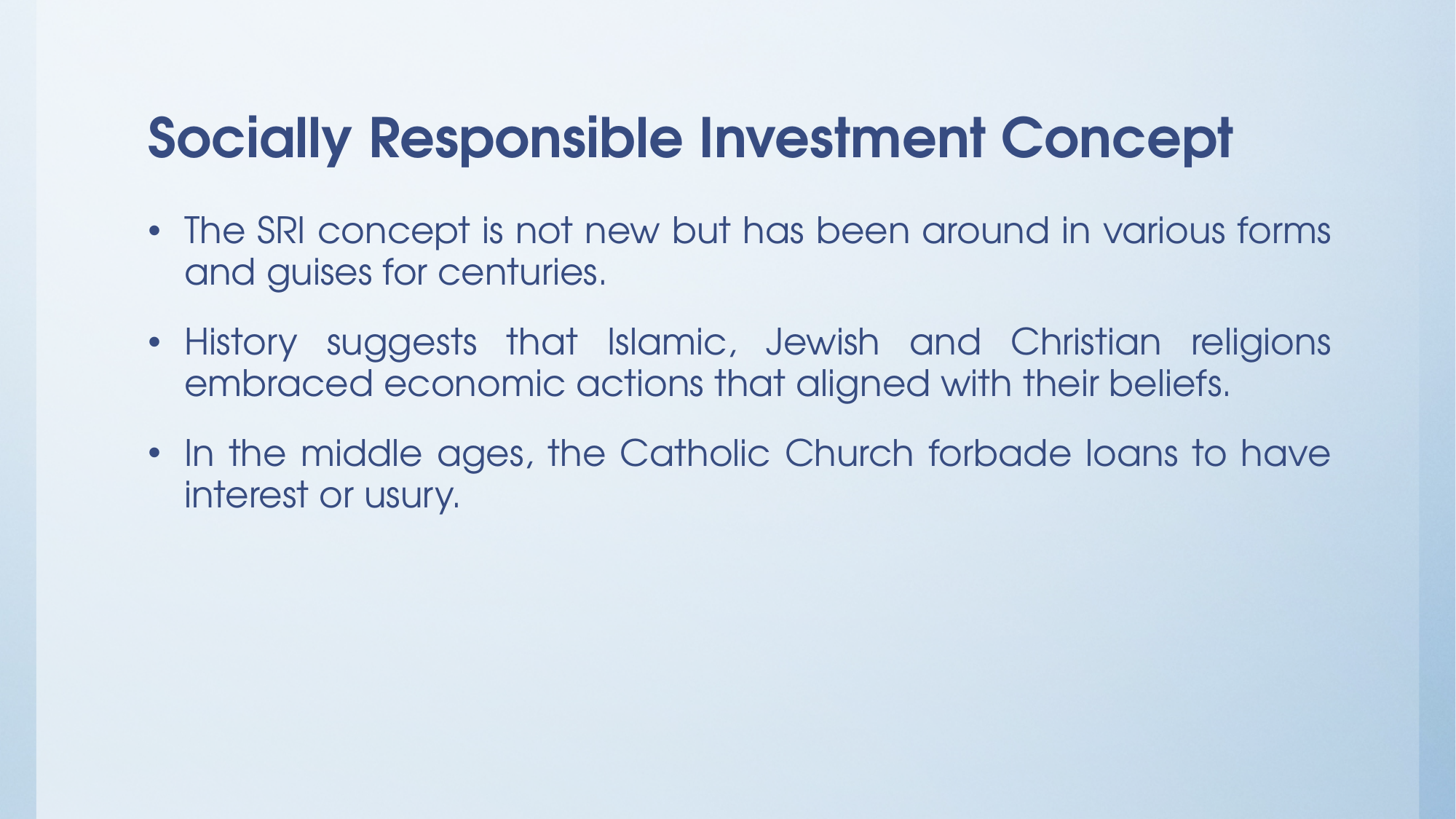

# Socially Responsible Investment Concept
The SRI concept is not new but has been around in various forms and guises for centuries.
History suggests that Islamic, Jewish and Christian religions embraced economic actions that aligned with their beliefs.
In the middle ages, the Catholic Church forbade loans to have interest or usury.